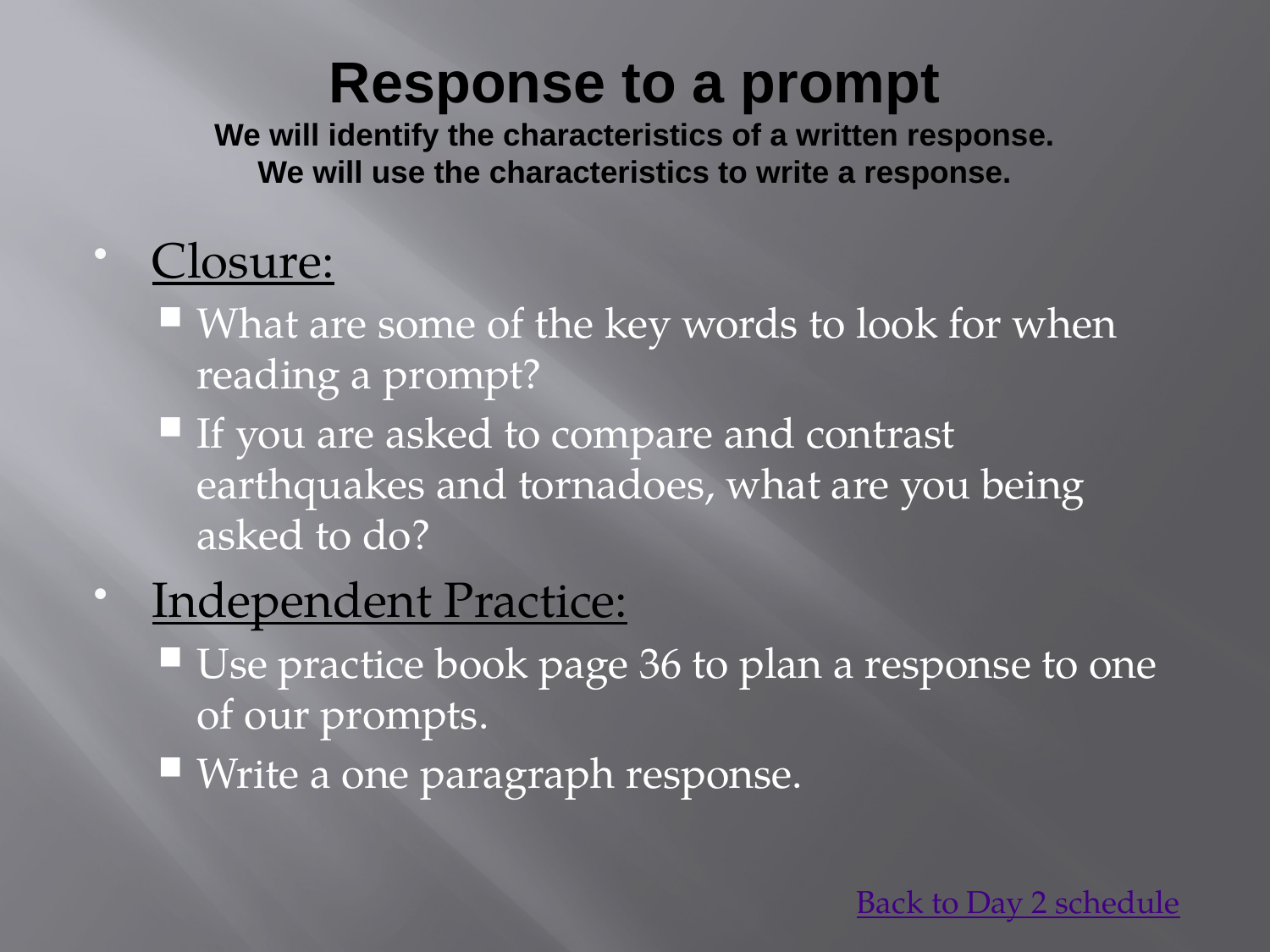

# Response to a prompt We will identify the characteristics of a written response. We will use the characteristics to write a response.
Closure:
What are some of the key words to look for when reading a prompt?
If you are asked to compare and contrast earthquakes and tornadoes, what are you being asked to do?
Independent Practice:
Use practice book page 36 to plan a response to one of our prompts.
Write a one paragraph response.
Back to Day 2 schedule